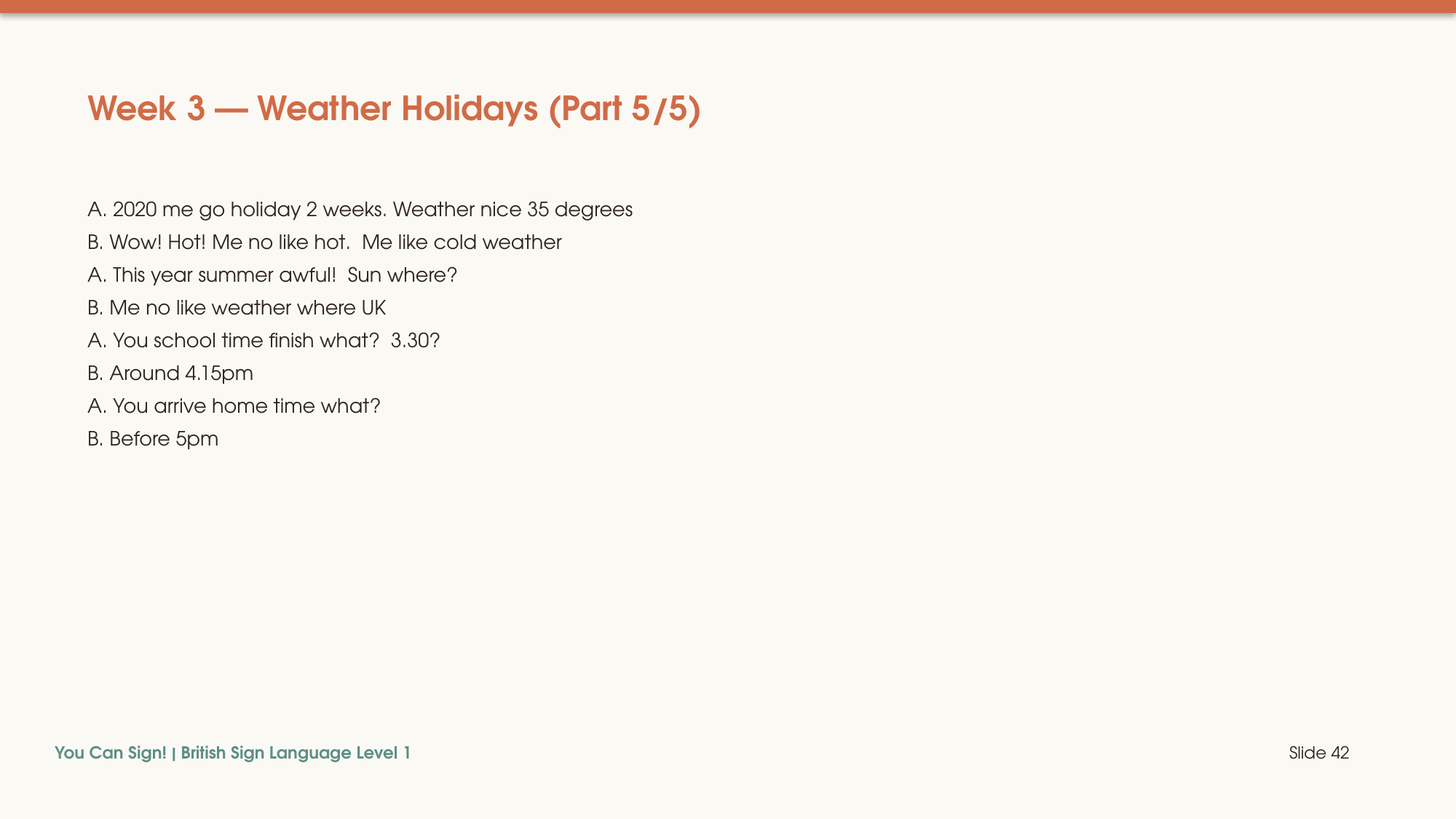

Week 3 — Weather Holidays (Part 5/5)
A. 2020 me go holiday 2 weeks. Weather nice 35 degrees
B. Wow! Hot! Me no like hot.  Me like cold weather
A. This year summer awful!  Sun where?
B. Me no like weather where UK
A. You school time finish what?  3.30?
B. Around 4.15pm
A. You arrive home time what?
B. Before 5pm
You Can Sign! | British Sign Language Level 1
Slide 42